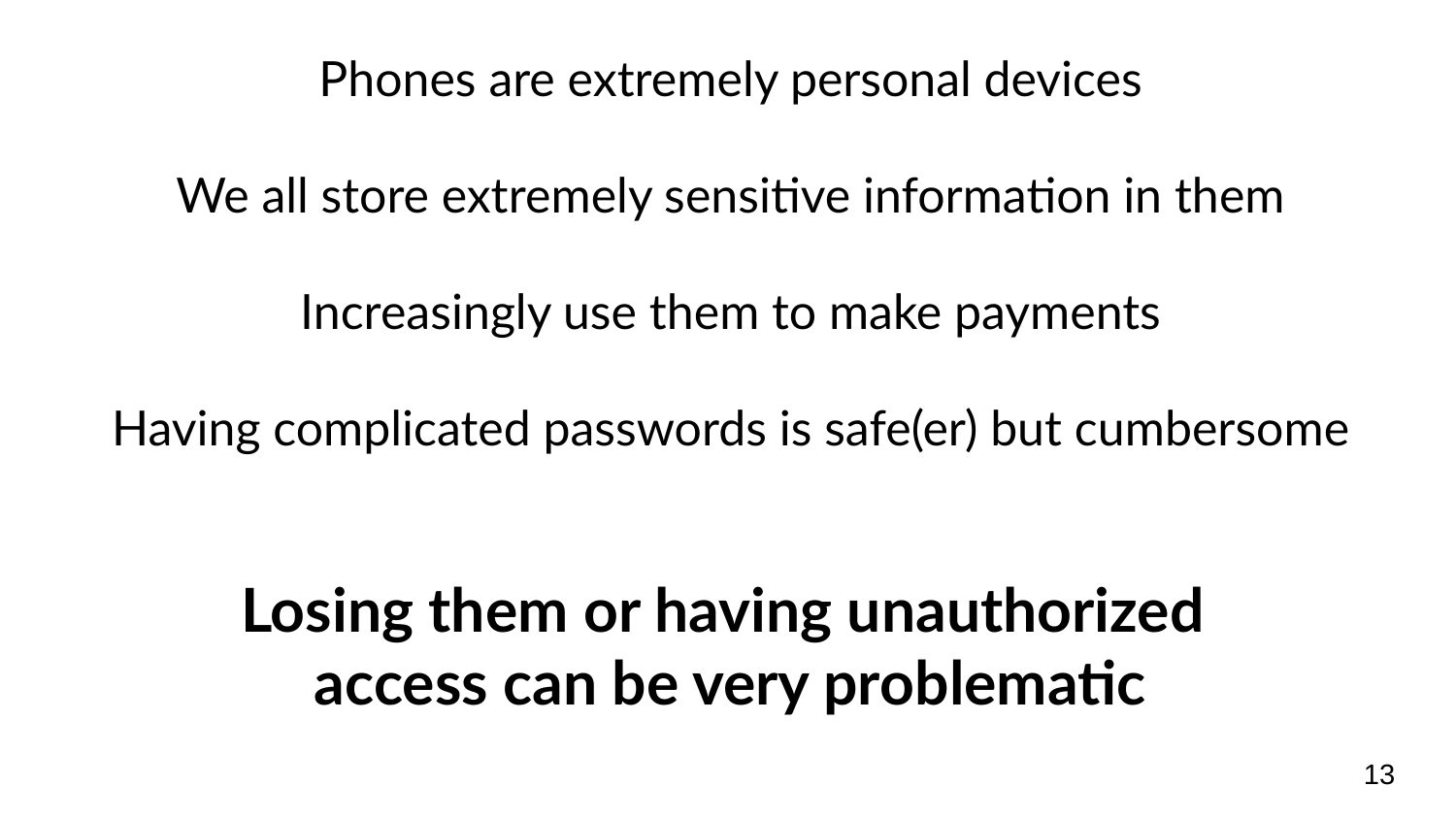

Phones are extremely personal devices

We all store extremely sensitive information in them

Increasingly use them to make payments

Having complicated passwords is safe(er) but cumbersome

Losing them or having unauthorized
access can be very problematic

13